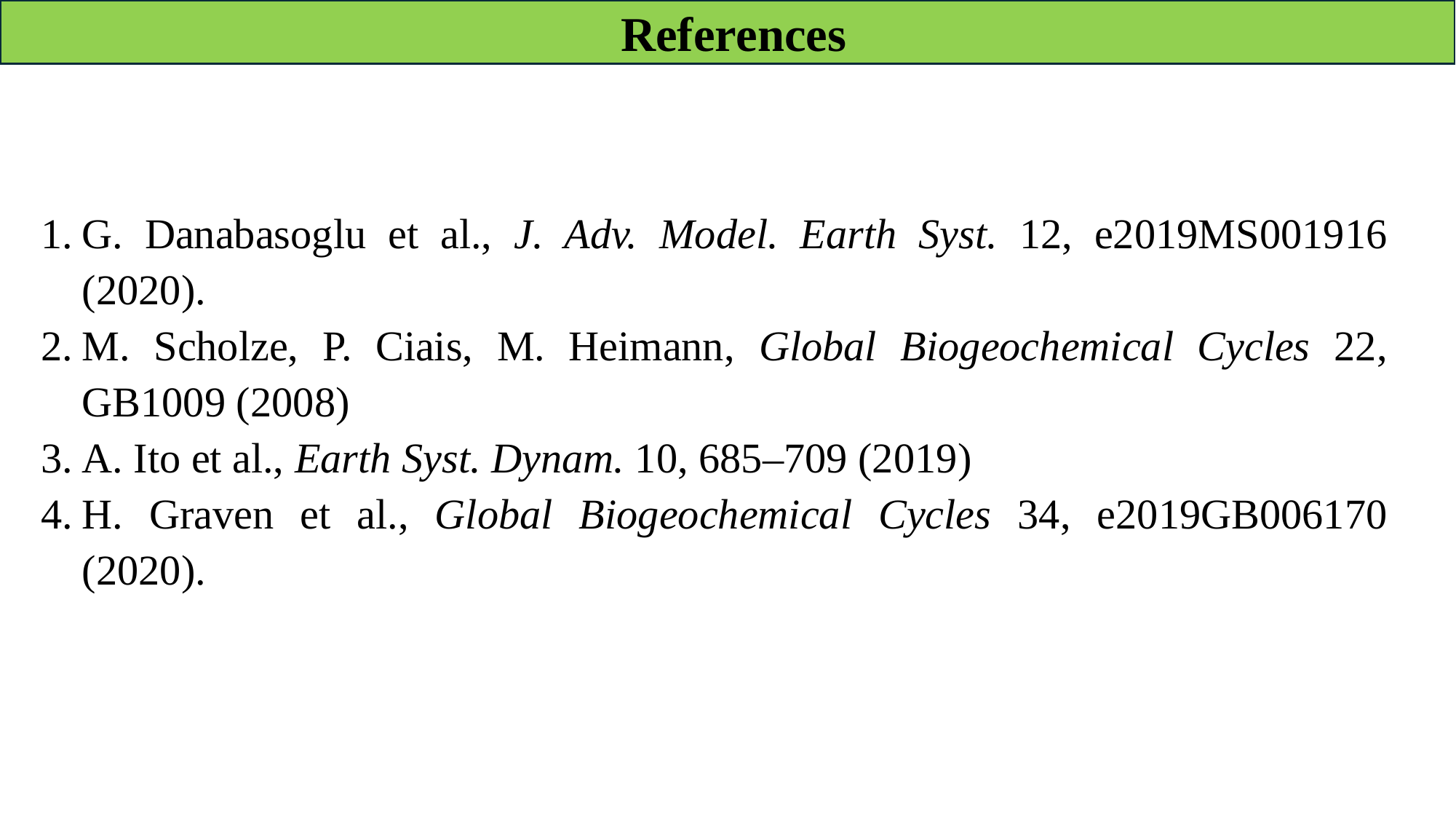

References

G. Danabasoglu et al., J. Adv. Model. Earth Syst. 12, e2019MS001916 (2020).
M. Scholze, P. Ciais, M. Heimann, Global Biogeochemical Cycles 22, GB1009 (2008)
A. Ito et al., Earth Syst. Dynam. 10, 685–709 (2019)
H. Graven et al., Global Biogeochemical Cycles 34, e2019GB006170 (2020).